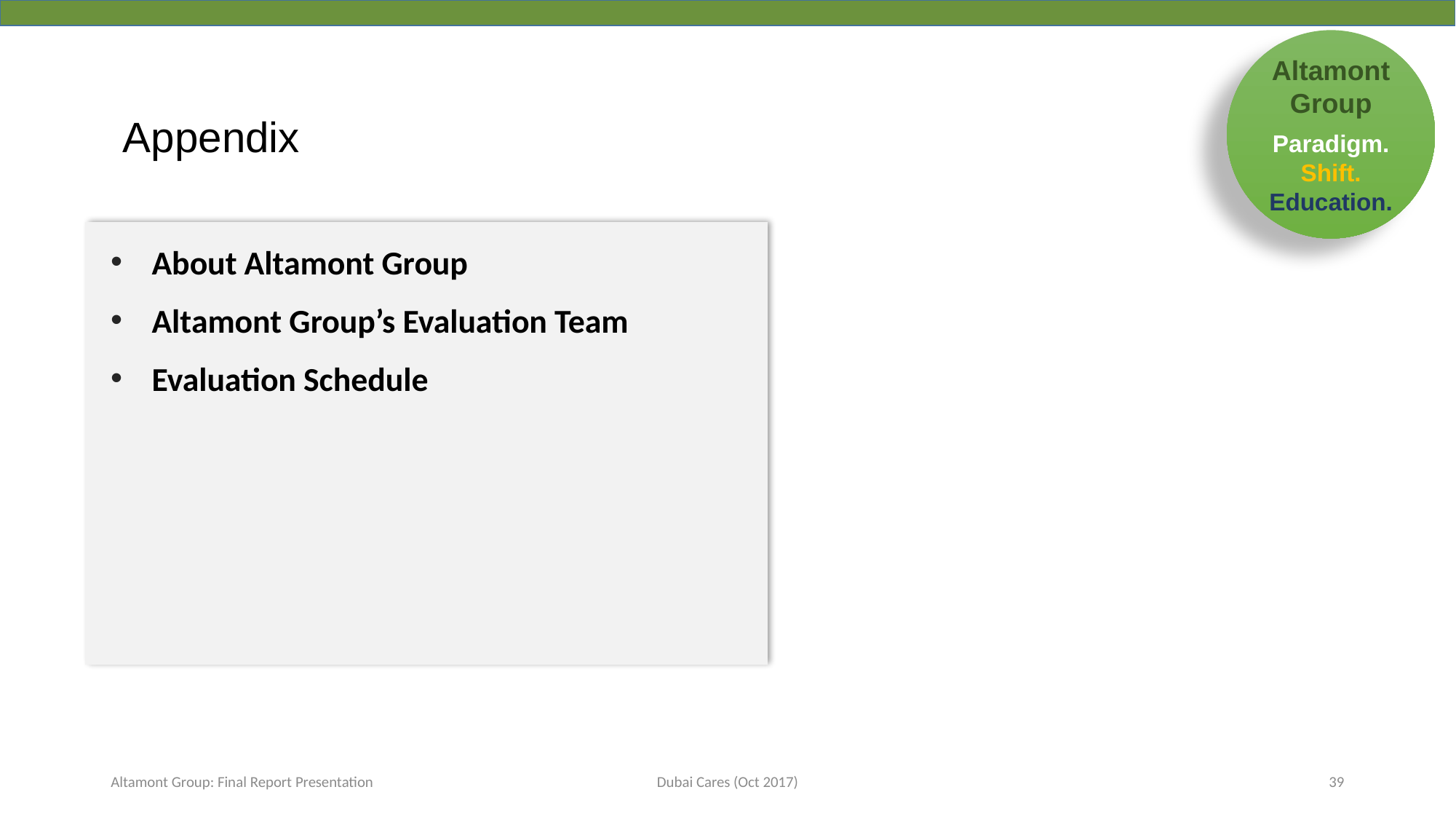

Altamont Group
Paradigm. Shift. Education.
Appendix

About Altamont Group
Altamont Group’s Evaluation Team
Evaluation Schedule
Altamont Group: Final Report Presentation
Dubai Cares (Oct 2017)
39